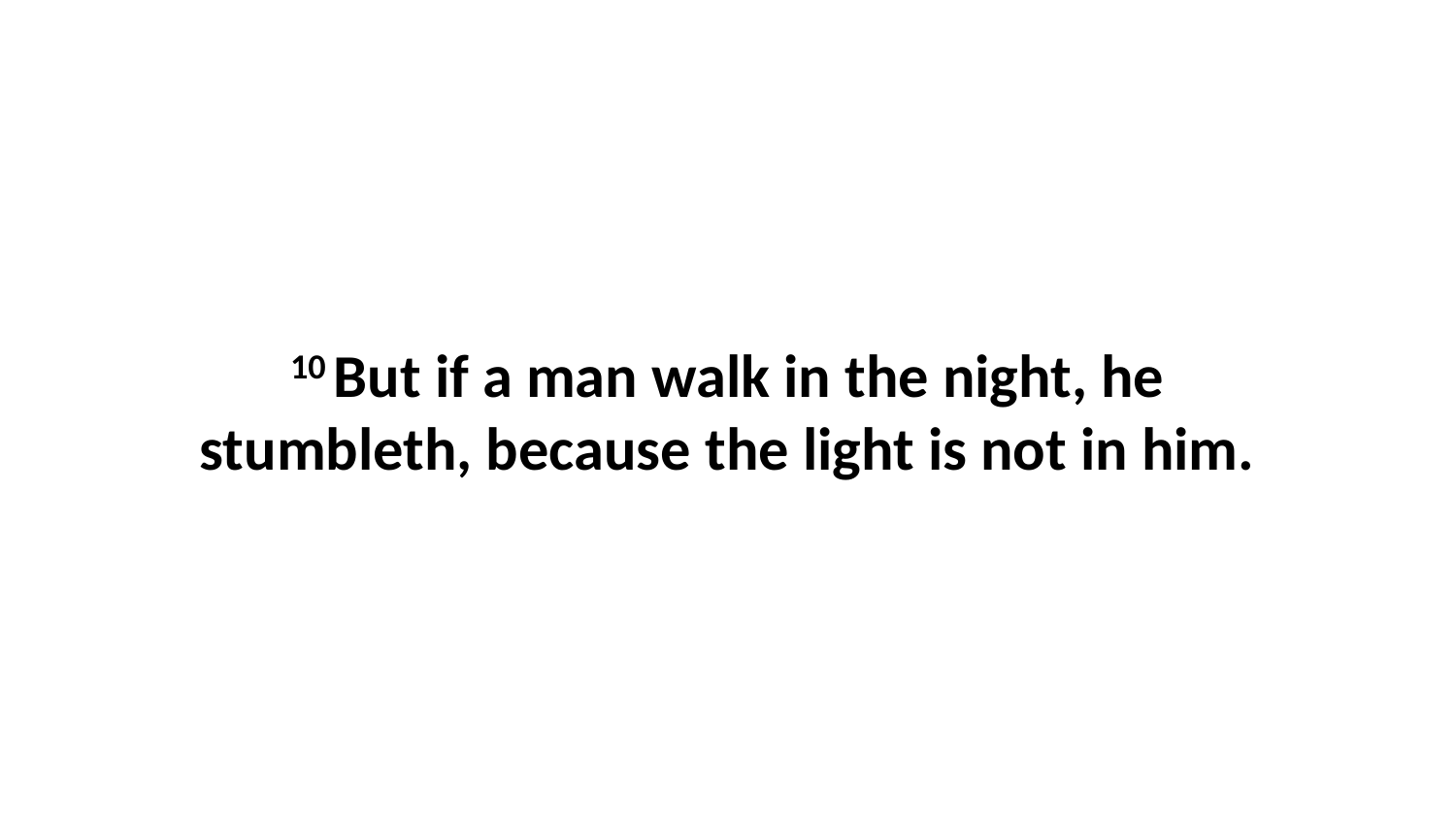

10 But if a man walk in the night, he stumbleth, because the light is not in him.